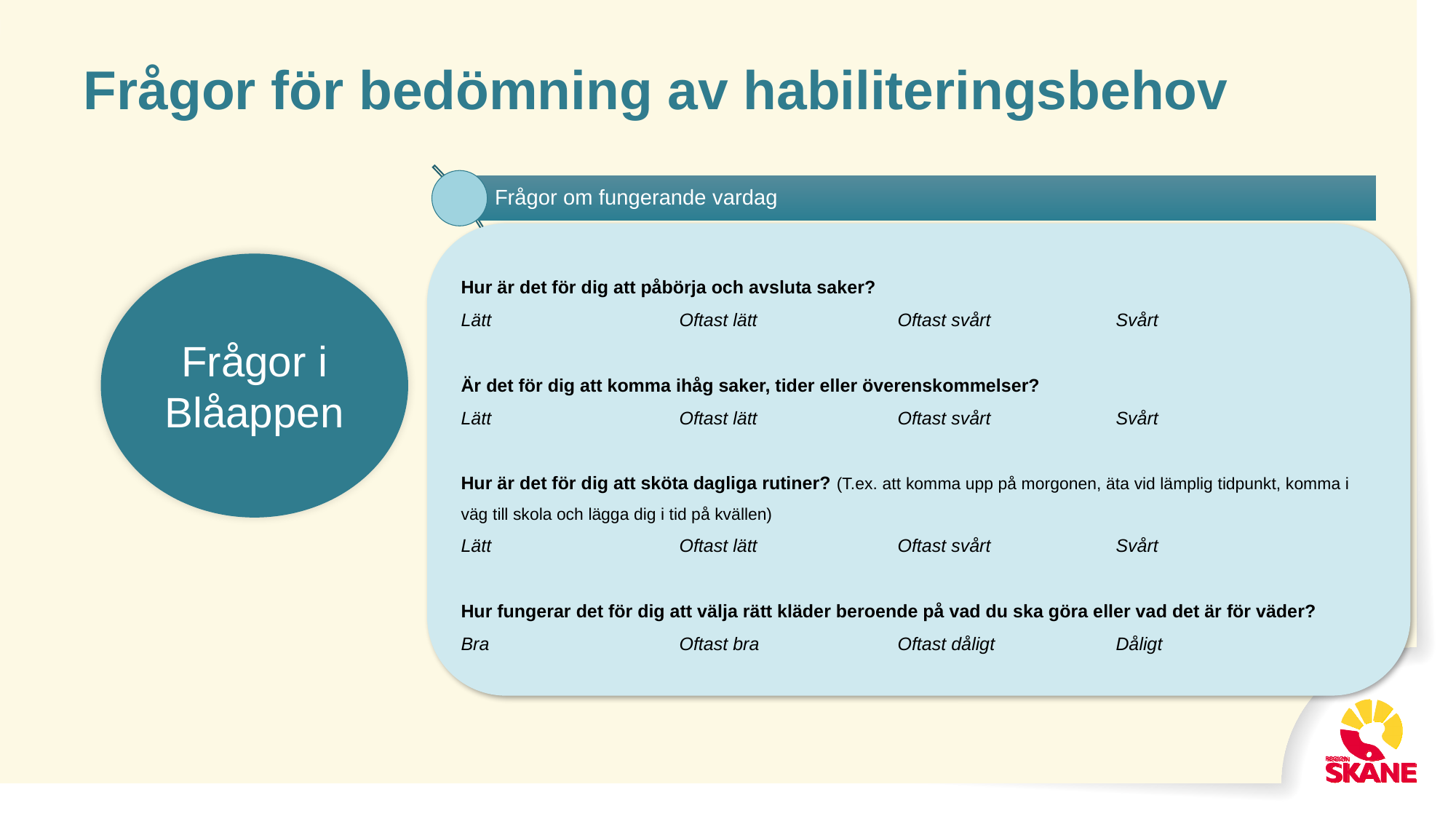

# Frågor för bedömning av habiliteringsbehov

Frågor om fungerande vardag
Frågor om kommunikation
Frågor om hälsa och hygien
Frågor om relationer
Varje avsnitt avslutas med frågan" Är xx viktigt för dig att prata mer om?"
Patient och anhörig får i slutet även prioritera vad som är viktigast att börja med

Hur är det för dig att påbörja och avsluta saker?
Lätt 		Oftast lätt 		Oftast svårt 		Svårt

Är det för dig att komma ihåg saker, tider eller överenskommelser?
Lätt 		Oftast lätt 		Oftast svårt 		Svårt

Hur är det för dig att sköta dagliga rutiner? (T.ex. att komma upp på morgonen, äta vid lämplig tidpunkt, komma i väg till skola och lägga dig i tid på kvällen)
Lätt 		Oftast lätt 		Oftast svårt 		Svårt

Hur fungerar det för dig att välja rätt kläder beroende på vad du ska göra eller vad det är för väder?
Bra 		Oftast bra 		Oftast dåligt 		Dåligt
Frågor i Blåappen